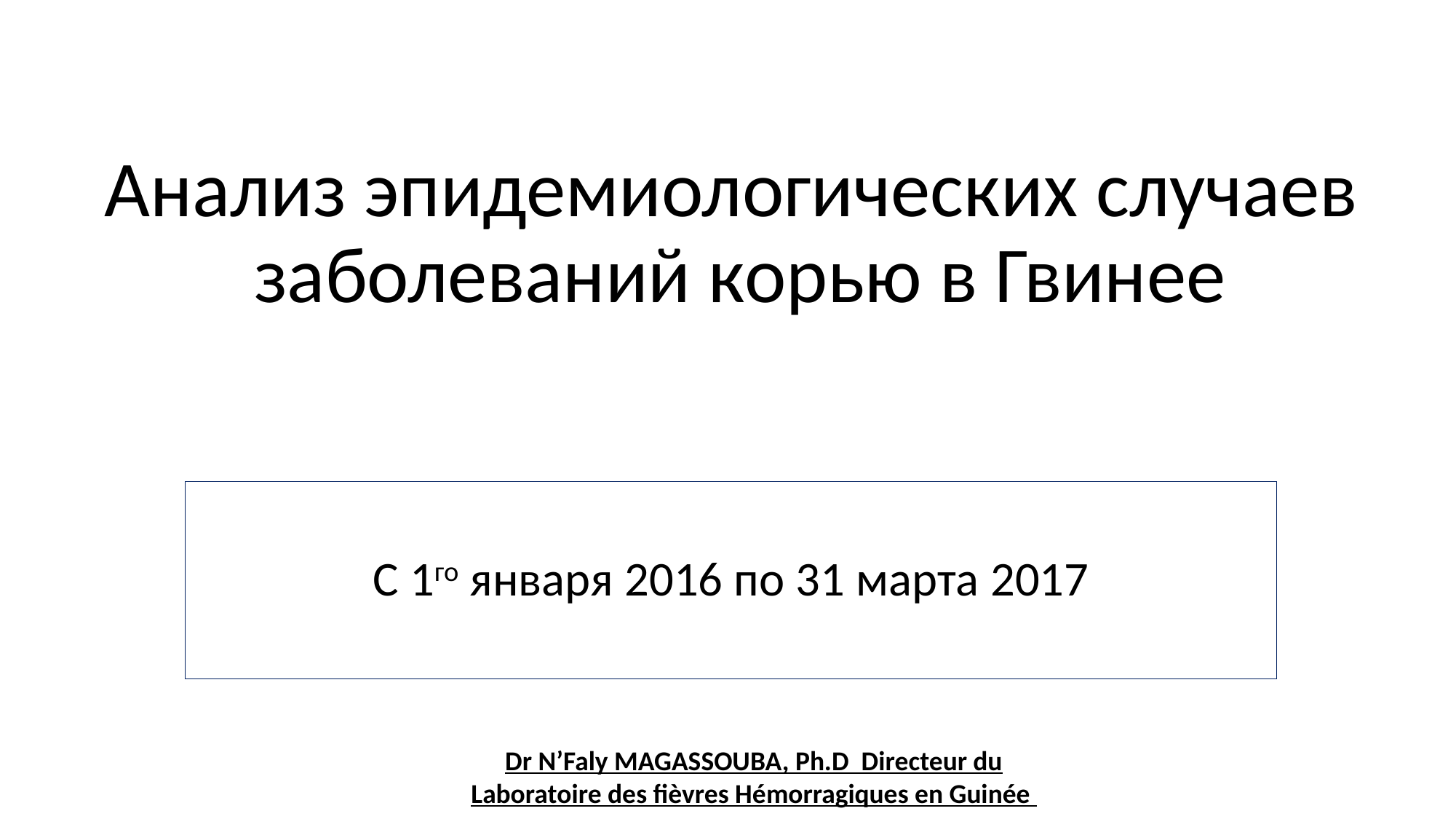

# Анализ эпидемиологических случаев  заболеваний корью в Гвинее 2016 - 2017
С 1го января 2016 по 31 марта 2017
Dr N’Faly MAGASSOUBA, Ph.D  Directeur du Laboratoire des fièvres Hémorragiques en Guinée